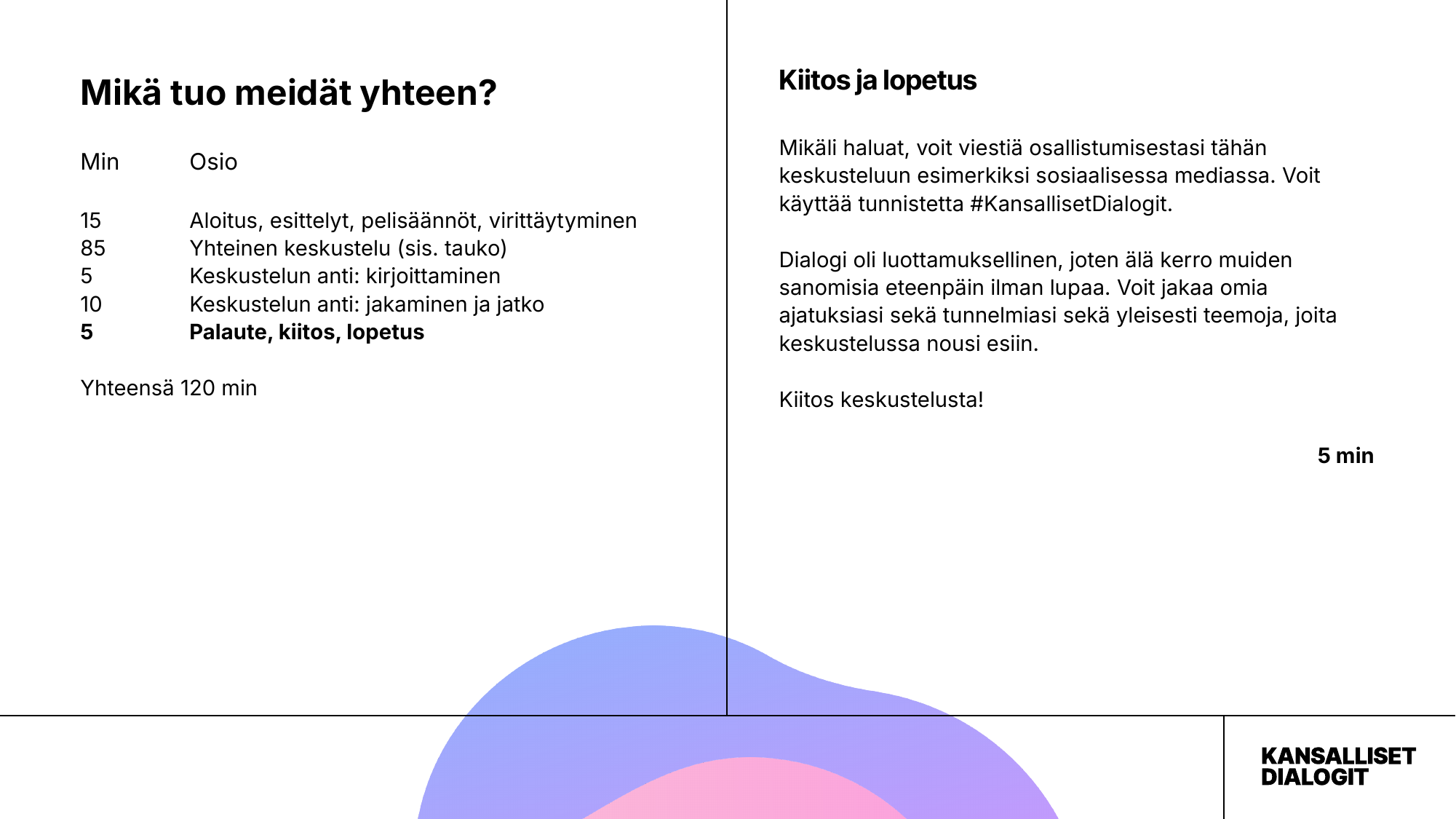

Mikä tuo meidät yhteen?
Kiitos ja lopetus
Mikäli haluat, voit viestiä osallistumisestasi tähän keskusteluun esimerkiksi sosiaalisessa mediassa. Voit käyttää tunnistetta #KansallisetDialogit.

Dialogi oli luottamuksellinen, joten älä kerro muiden sanomisia eteenpäin ilman lupaa. Voit jakaa omia ajatuksiasi sekä tunnelmiasi sekä yleisesti teemoja, joita keskustelussa nousi esiin.

Kiitos keskustelusta!

				                 5 min

Min	Osio

15 	Aloitus, esittelyt, pelisäännöt, virittäytyminen
85 	Yhteinen keskustelu (sis. tauko)
5 	Keskustelun anti: kirjoittaminen
10	Keskustelun anti: jakaminen ja jatko
5	Palaute, kiitos, lopetus

Yhteensä 120 min